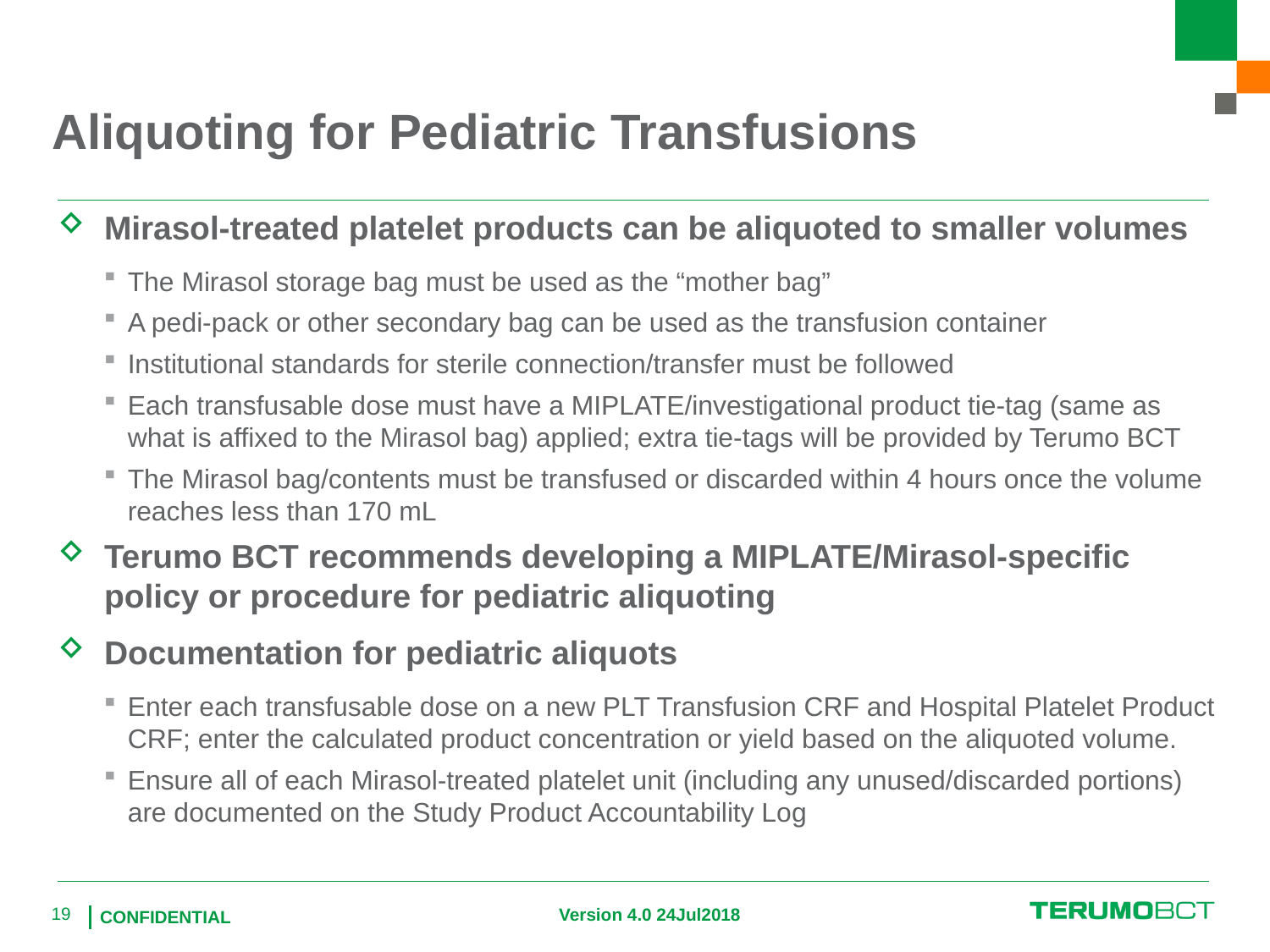

Aliquoting for Pediatric Transfusions
Mirasol-treated platelet products can be aliquoted to smaller volumes
The Mirasol storage bag must be used as the “mother bag”
A pedi-pack or other secondary bag can be used as the transfusion container
Institutional standards for sterile connection/transfer must be followed
Each transfusable dose must have a MIPLATE/investigational product tie-tag (same as what is affixed to the Mirasol bag) applied; extra tie-tags will be provided by Terumo BCT
The Mirasol bag/contents must be transfused or discarded within 4 hours once the volume reaches less than 170 mL
Terumo BCT recommends developing a MIPLATE/Mirasol-specific policy or procedure for pediatric aliquoting
Documentation for pediatric aliquots
Enter each transfusable dose on a new PLT Transfusion CRF and Hospital Platelet Product CRF; enter the calculated product concentration or yield based on the aliquoted volume.
Ensure all of each Mirasol-treated platelet unit (including any unused/discarded portions) are documented on the Study Product Accountability Log